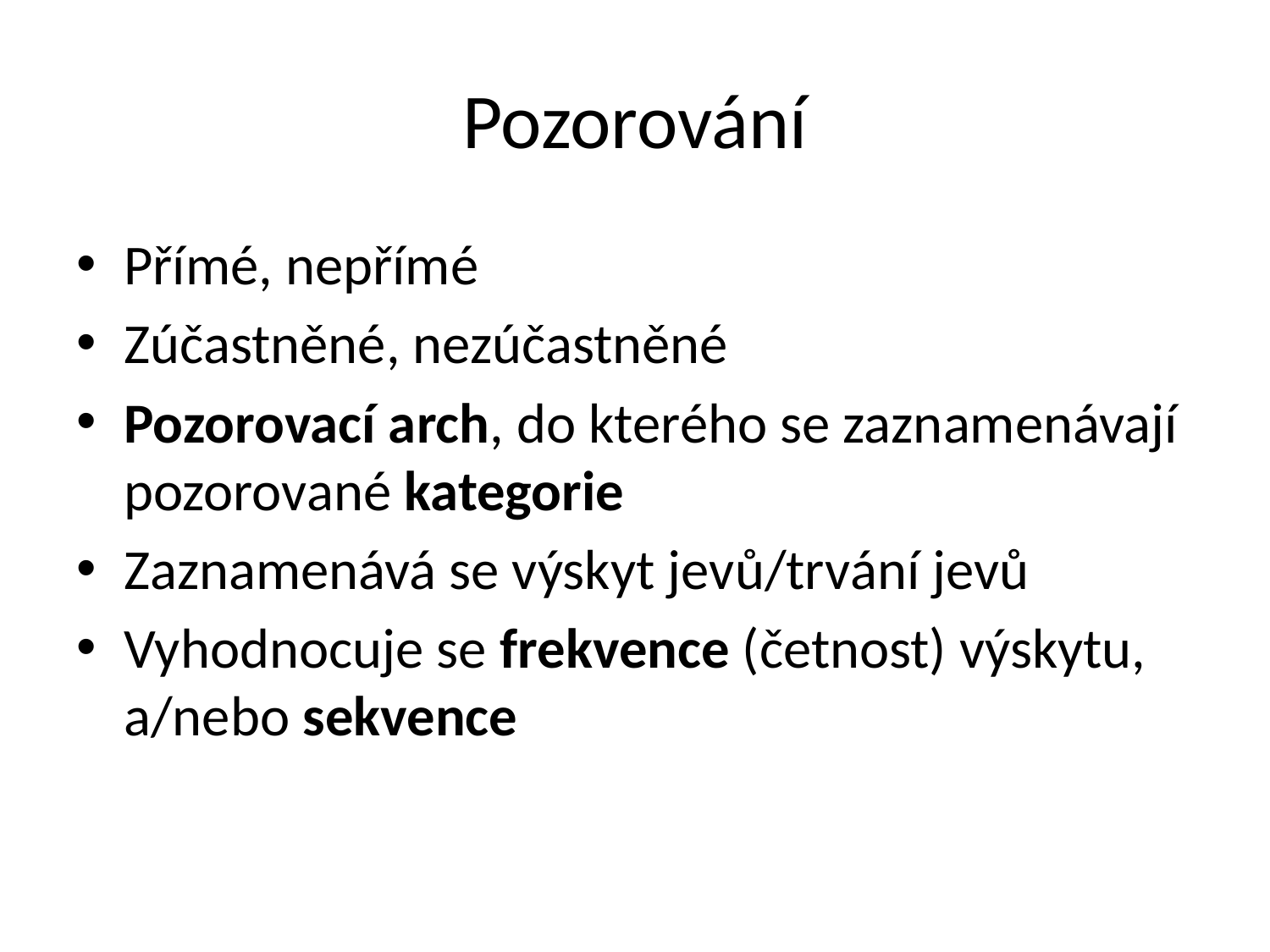

# Pozorování
Přímé, nepřímé
Zúčastněné, nezúčastněné
Pozorovací arch, do kterého se zaznamenávají pozorované kategorie
Zaznamenává se výskyt jevů/trvání jevů
Vyhodnocuje se frekvence (četnost) výskytu, a/nebo sekvence